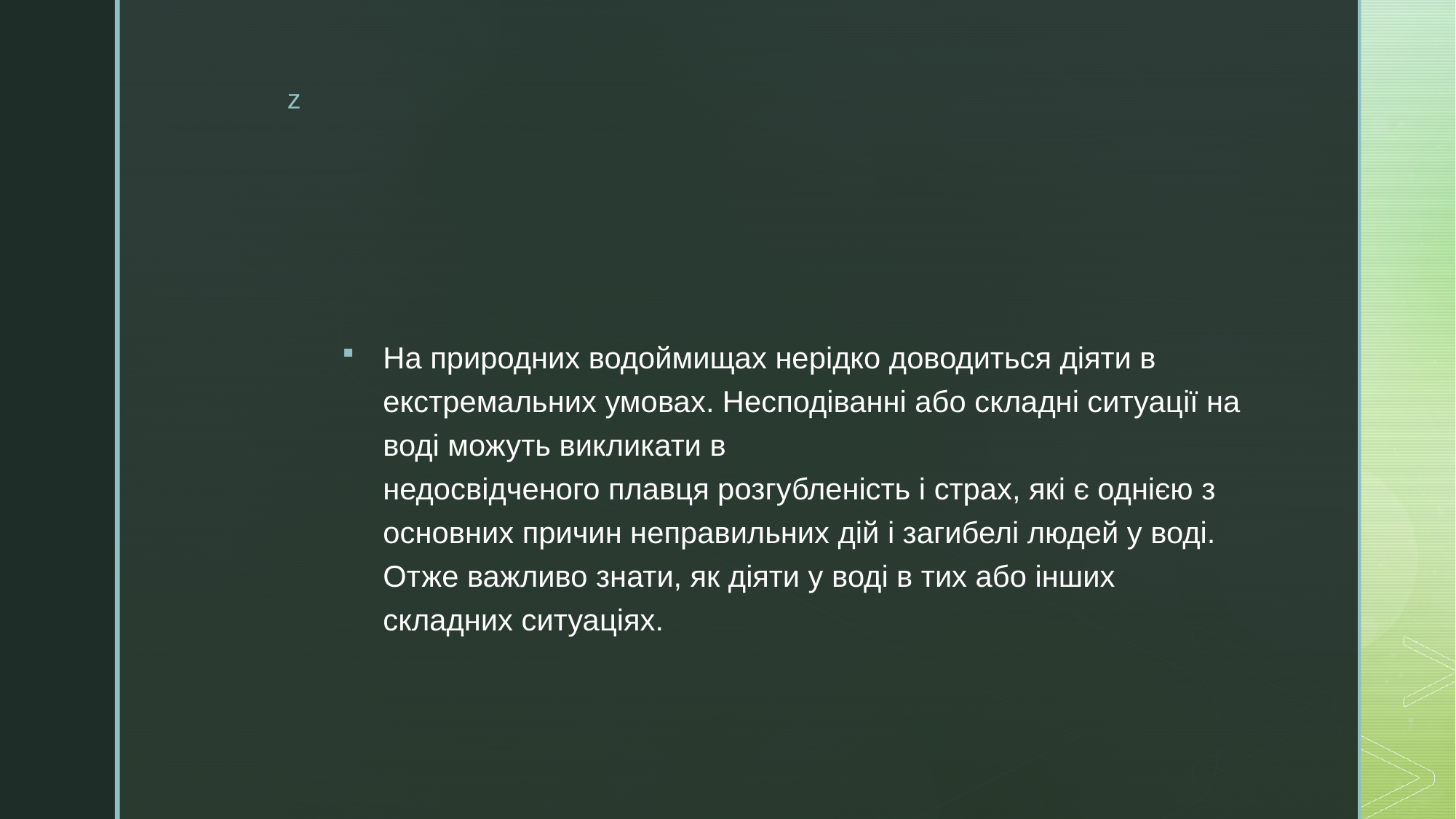

#
На природних водоймищах нерідко доводиться діяти в екстремальних умовах. Несподіванні або складні ситуації на воді можуть викликати в
недосвідченого плавця розгубленість і страх, які є однією з основних причин неправильних дій і загибелі людей у воді. Отже важливо знати, як діяти у воді в тих або інших складних ситуаціях.